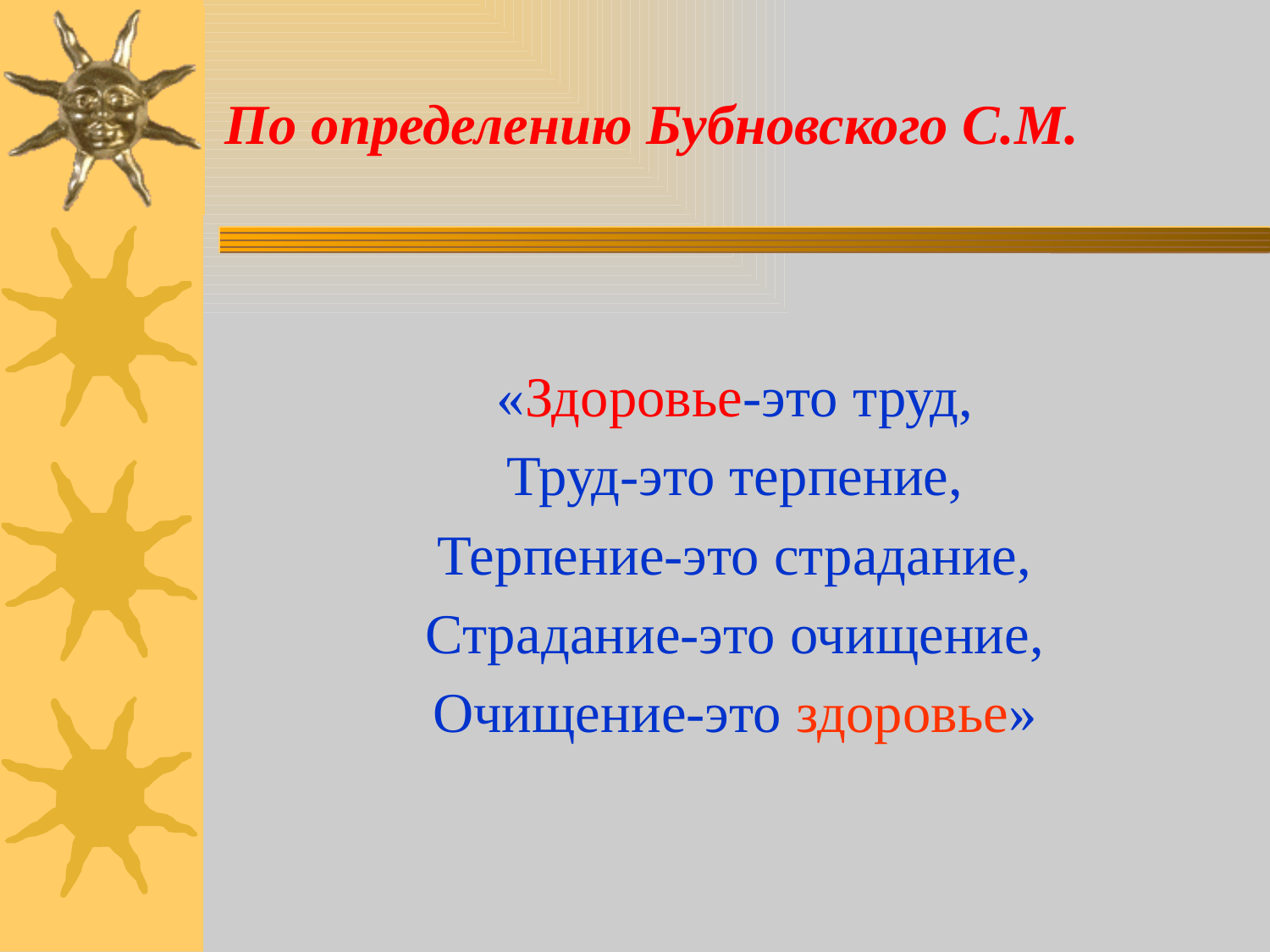

# По определению Бубновского С.М.

«Здоровье-это труд,
Труд-это терпение,
Терпение-это страдание,
Страдание-это очищение,
Очищение-это здоровье»